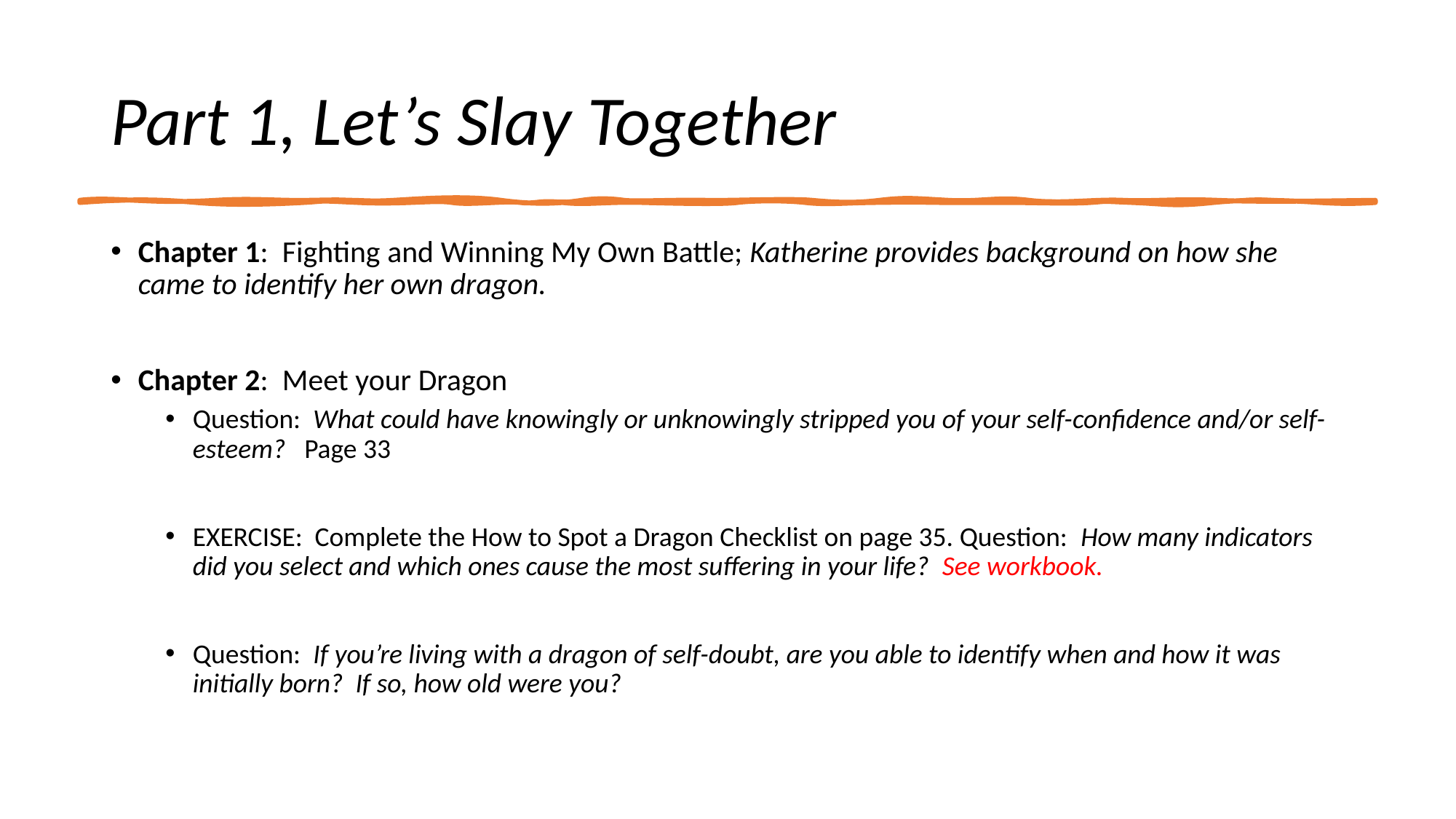

# Part 1, Let’s Slay Together

Chapter 1:  Fighting and Winning My Own Battle; Katherine provides background on how she came to identify her own dragon.

Chapter 2:  Meet your Dragon
Question:  What could have knowingly or unknowingly stripped you of your self-confidence and/or self-esteem?   Page 33

EXERCISE:  Complete the How to Spot a Dragon Checklist on page 35. Question:  How many indicators did you select and which ones cause the most suffering in your life?  See workbook.

Question:  If you’re living with a dragon of self-doubt, are you able to identify when and how it was initially born?  If so, how old were you?
4